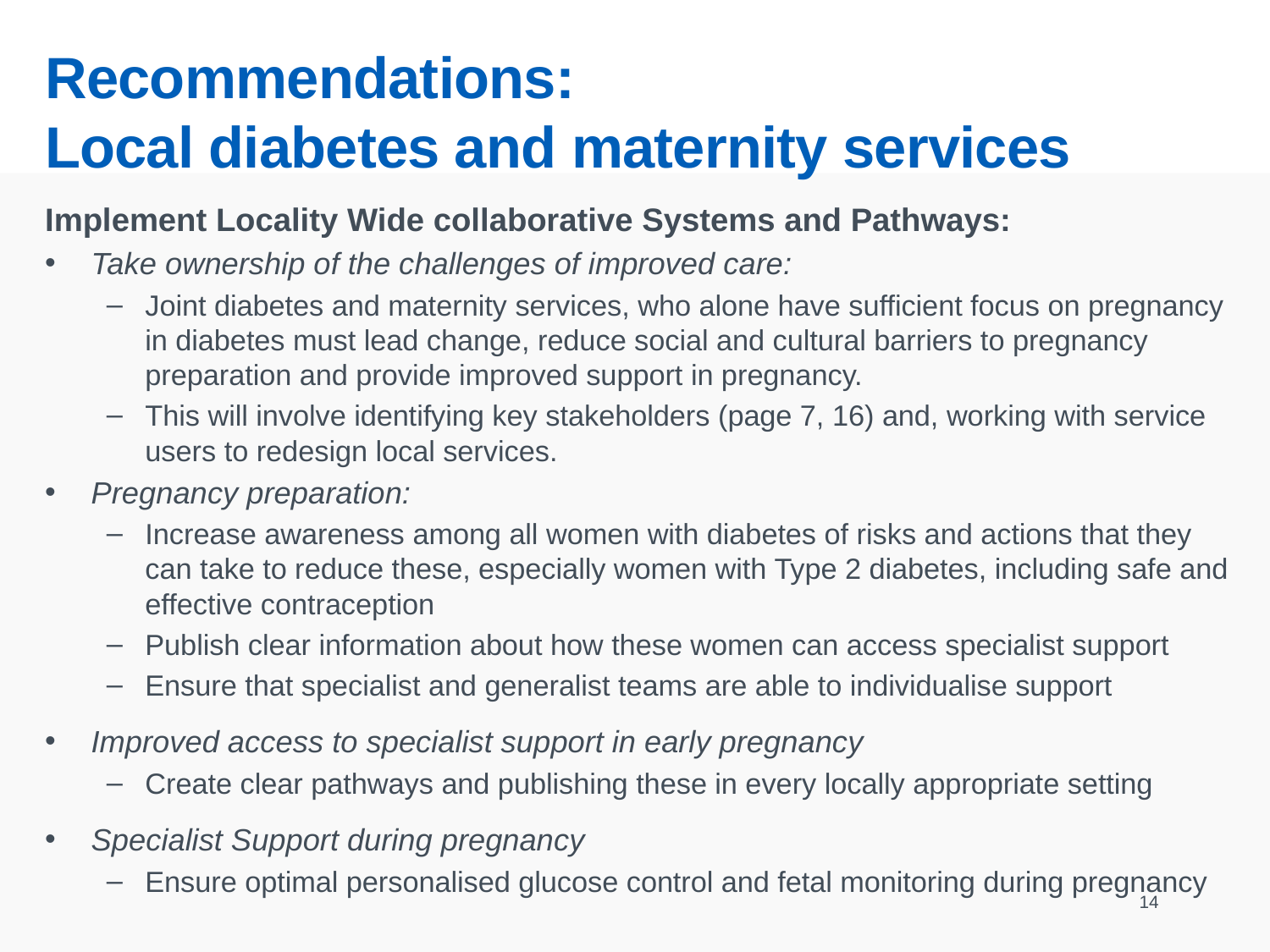

# Recommendations: Local diabetes and maternity services
Implement Locality Wide collaborative Systems and Pathways:
Take ownership of the challenges of improved care:
Joint diabetes and maternity services, who alone have sufficient focus on pregnancy in diabetes must lead change, reduce social and cultural barriers to pregnancy preparation and provide improved support in pregnancy.
This will involve identifying key stakeholders (page 7, 16) and, working with service users to redesign local services.
Pregnancy preparation:
Increase awareness among all women with diabetes of risks and actions that they can take to reduce these, especially women with Type 2 diabetes, including safe and effective contraception
Publish clear information about how these women can access specialist support
Ensure that specialist and generalist teams are able to individualise support
Improved access to specialist support in early pregnancy
Create clear pathways and publishing these in every locally appropriate setting
Specialist Support during pregnancy
Ensure optimal personalised glucose control and fetal monitoring during pregnancy
14